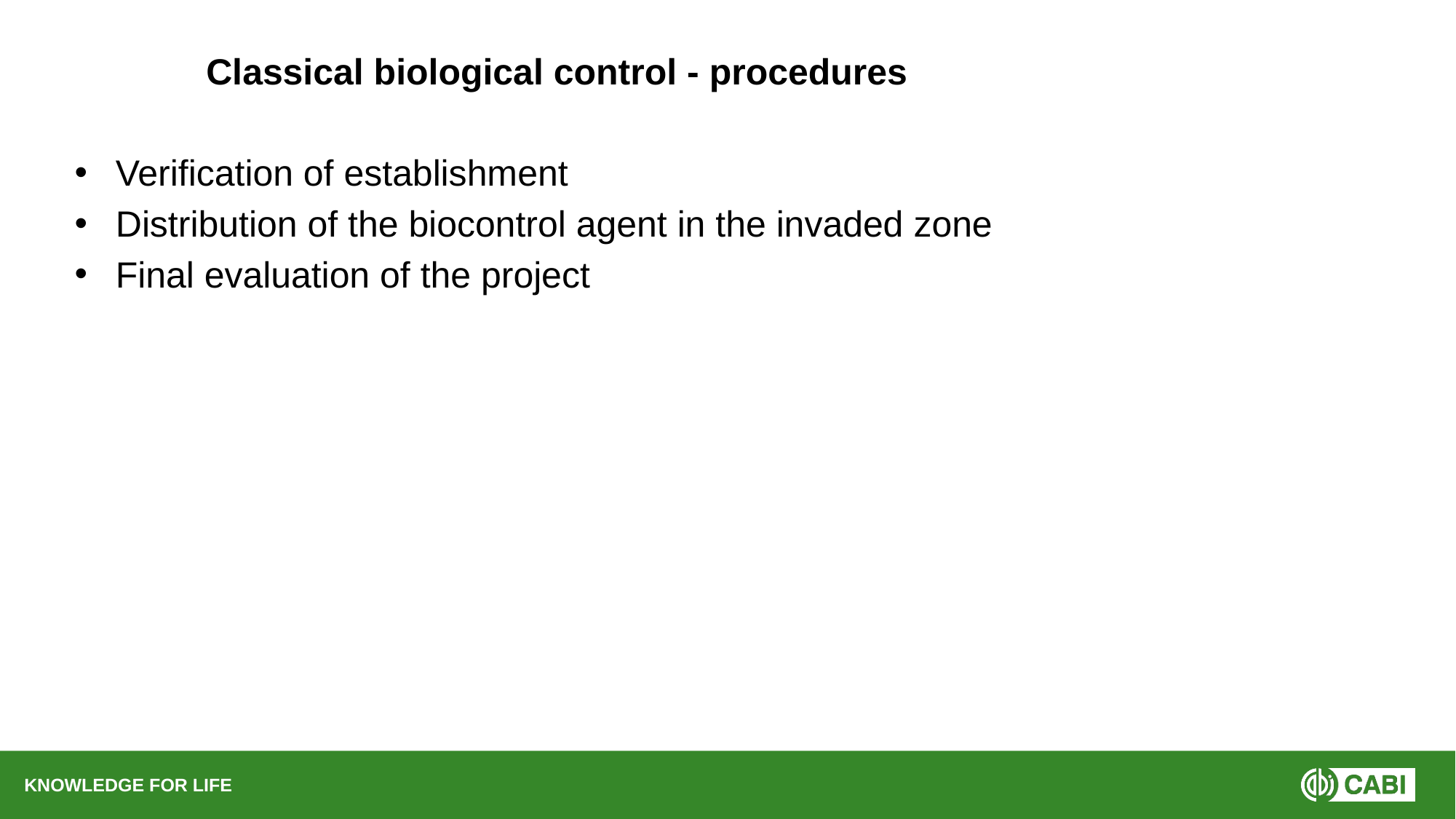

Classical biological control - procedures
Verification of establishment
Distribution of the biocontrol agent in the invaded zone
Final evaluation of the project